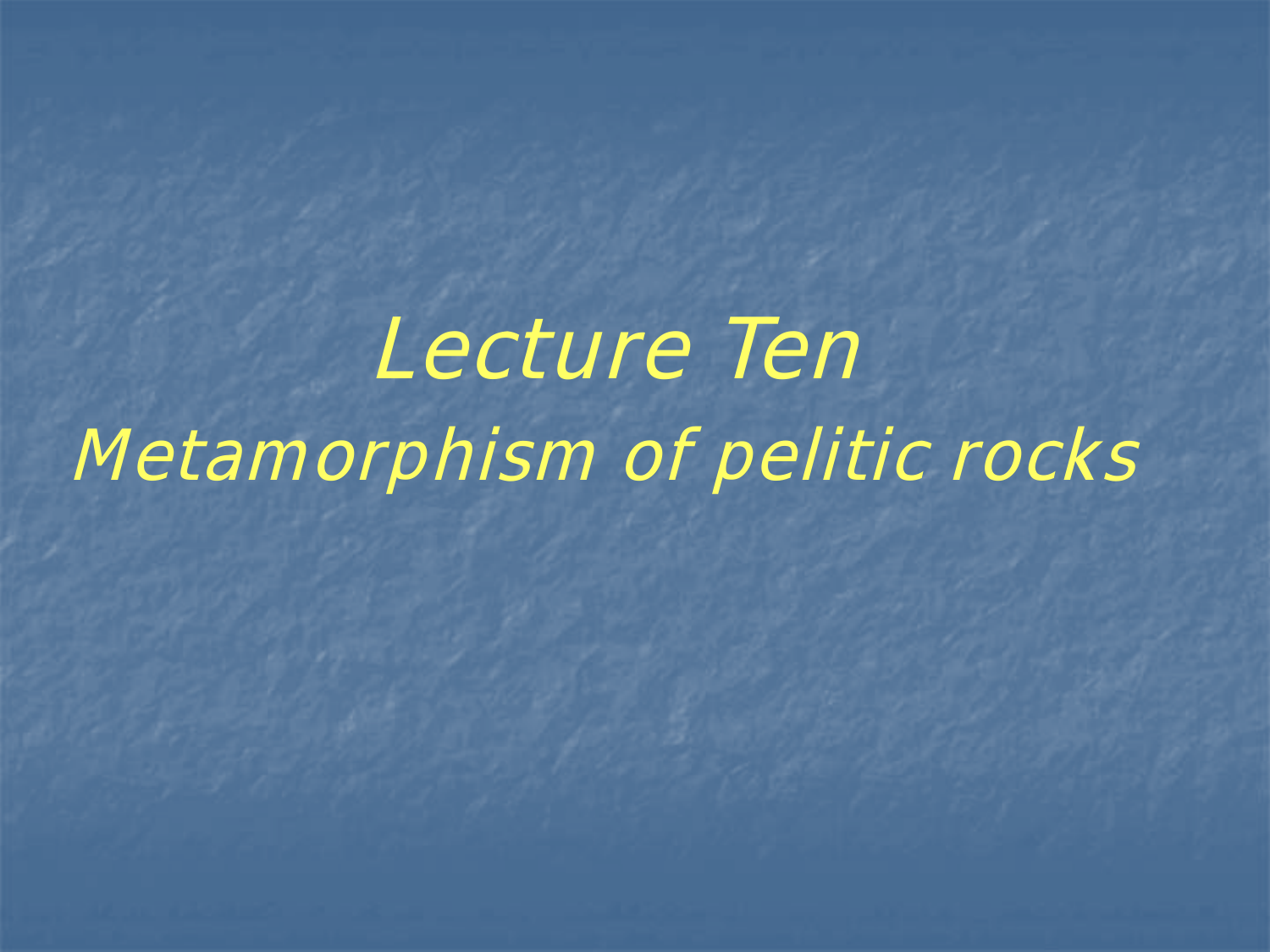

# Lecture Ten Metamorphism of pelitic rocks